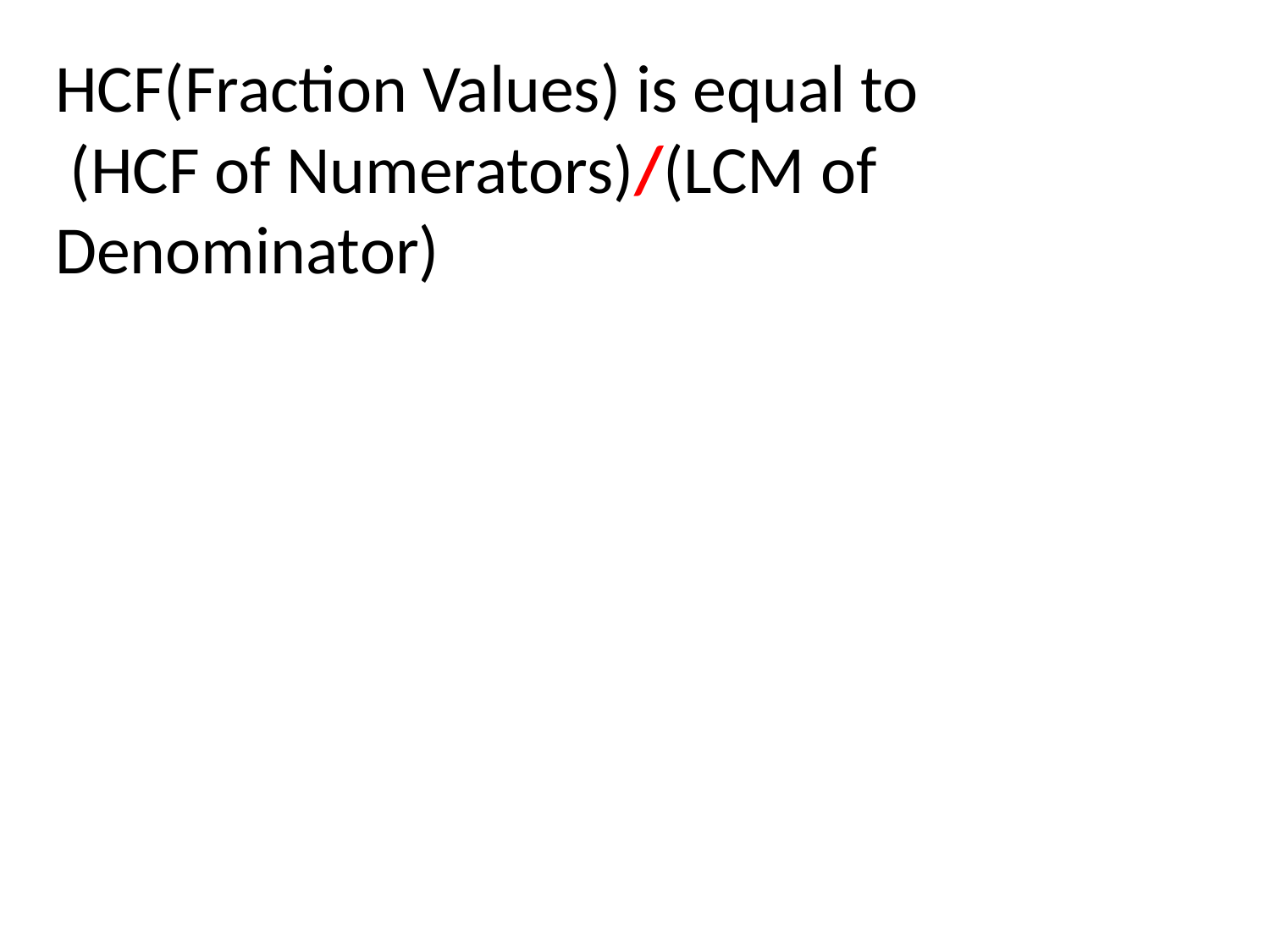

# HCF(Fraction Values) is equal to (HCF of Numerators)/(LCM of Denominator)